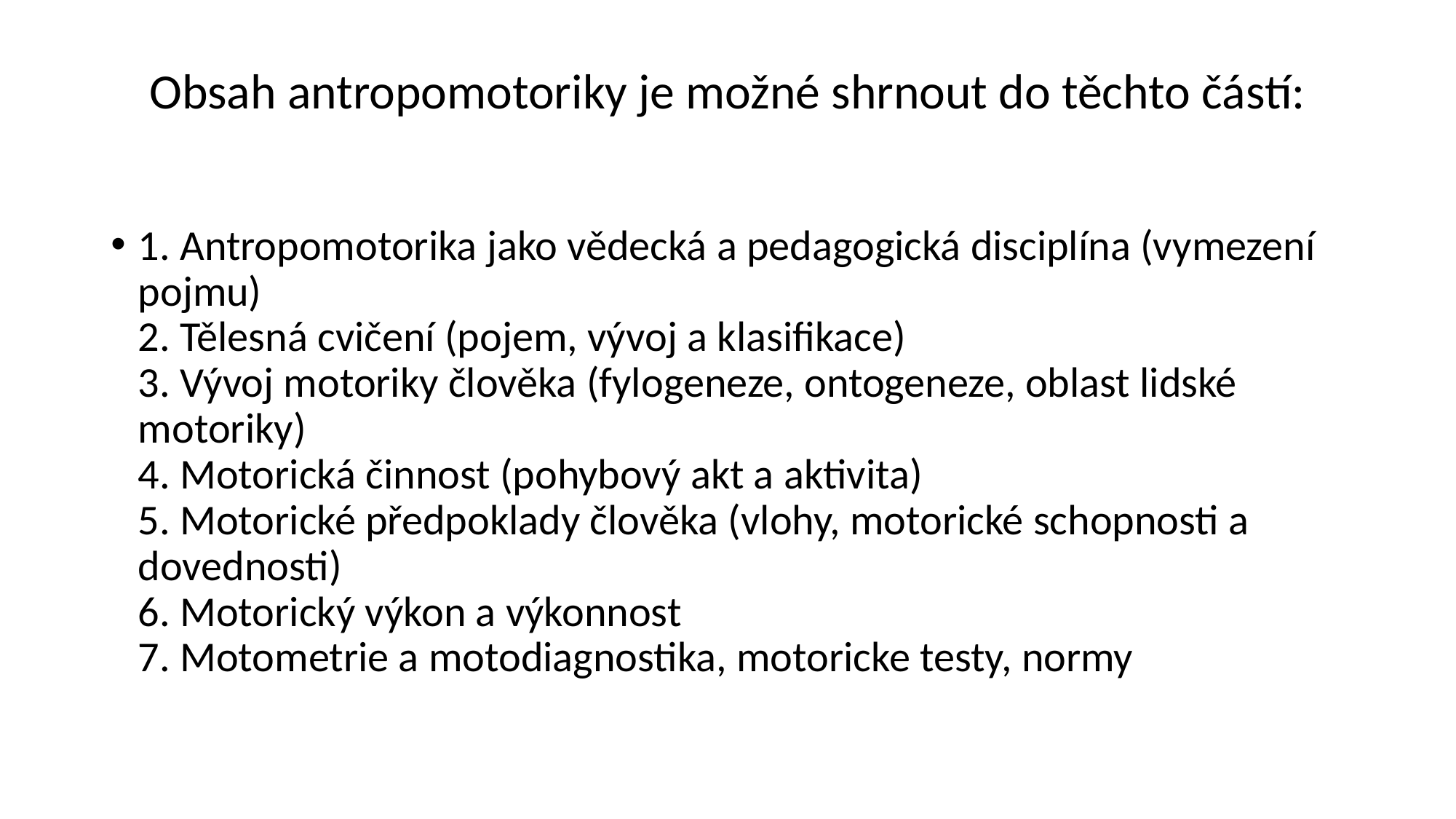

# Obsah antropomotoriky je možné shrnout do těchto částí:
1. Antropomotorika jako vědecká a pedagogická disciplína (vymezení pojmu)
2. Tělesná cvičení (pojem, vývoj a klasifikace)
3. Vývoj motoriky člověka (fylogeneze, ontogeneze, oblast lidské motoriky)
4. Motorická činnost (pohybový akt a aktivita)
5. Motorické předpoklady člověka (vlohy, motorické schopnosti a dovednosti)
6. Motorický výkon a výkonnost
7. Motometrie a motodiagnostika, motoricke testy, normy